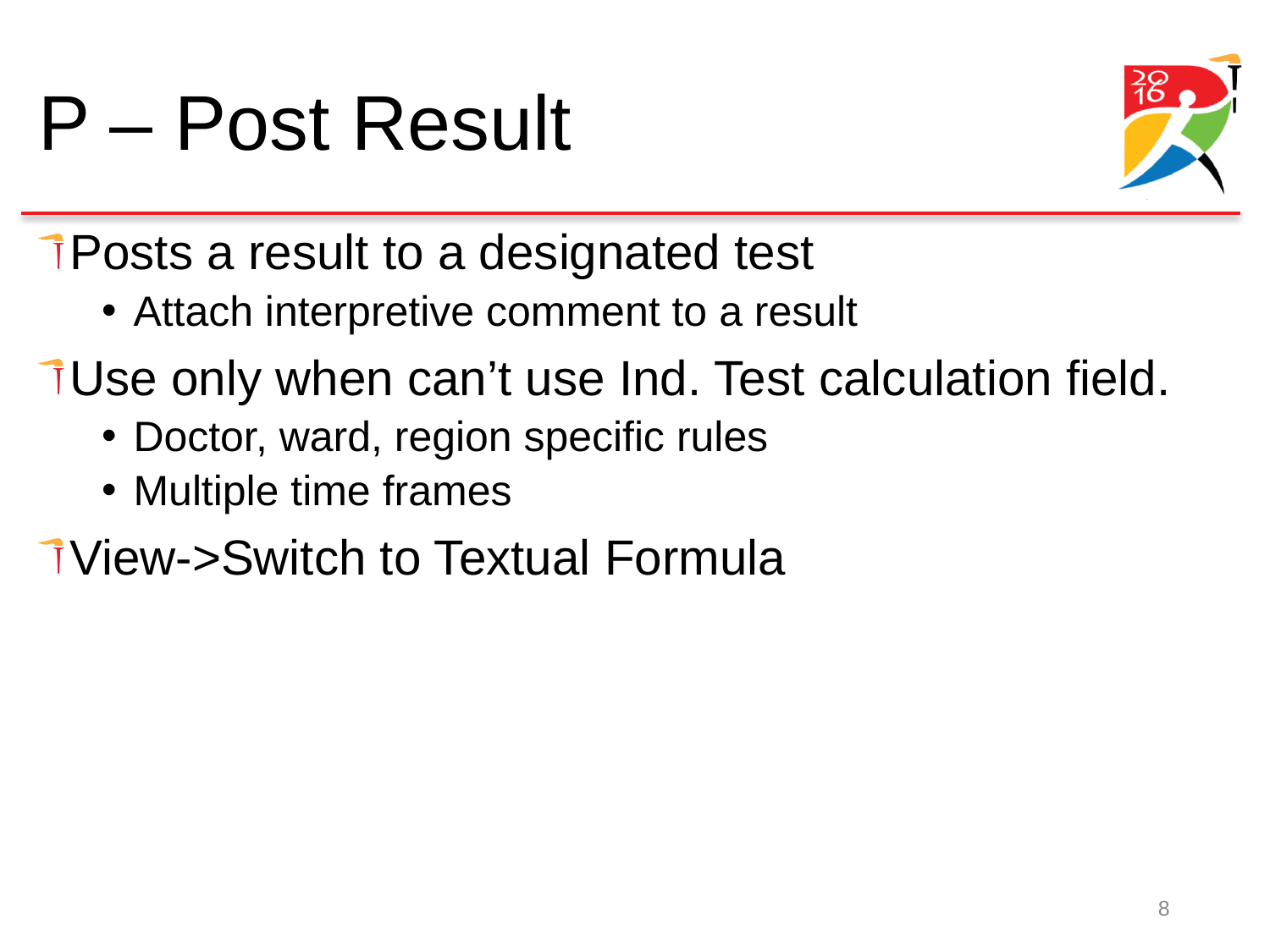

# P – Post Result
Posts a result to a designated test
Attach interpretive comment to a result
Use only when can’t use Ind. Test calculation field.
Doctor, ward, region specific rules
Multiple time frames
View->Switch to Textual Formula

8